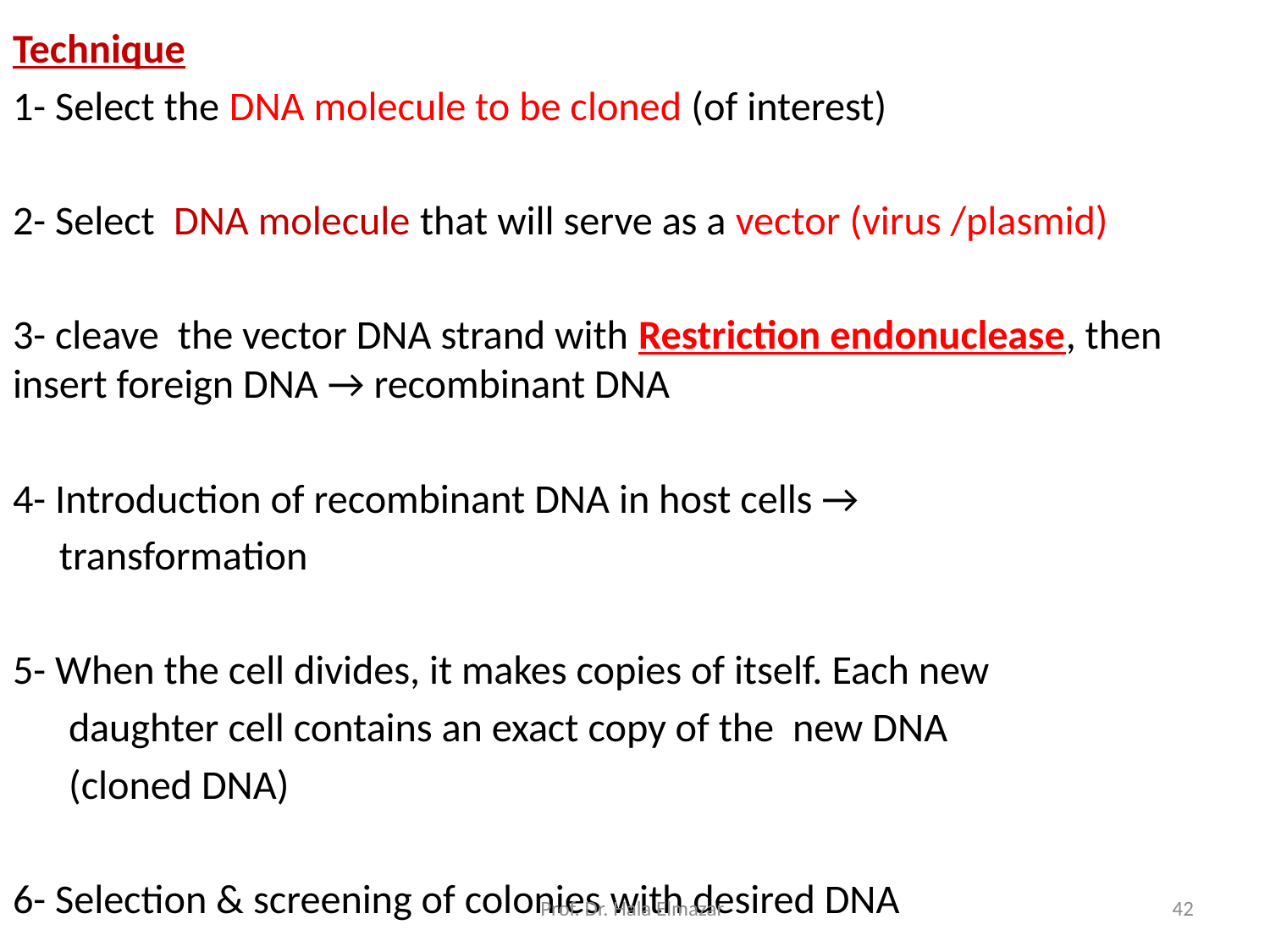

Technique
1- Select the DNA molecule to be cloned (of interest)

2- Select  DNA molecule that will serve as a vector (virus /plasmid)

3- cleave  the vector DNA strand with Restriction endonuclease, then insert foreign DNA → recombinant DNA

4- Introduction of recombinant DNA in host cells →
     transformation

5- When the cell divides, it makes copies of itself. Each new
      daughter cell contains an exact copy of the  new DNA
      (cloned DNA)

6- Selection & screening of colonies with desired DNA
Prof. Dr. Hala Elmazar
42